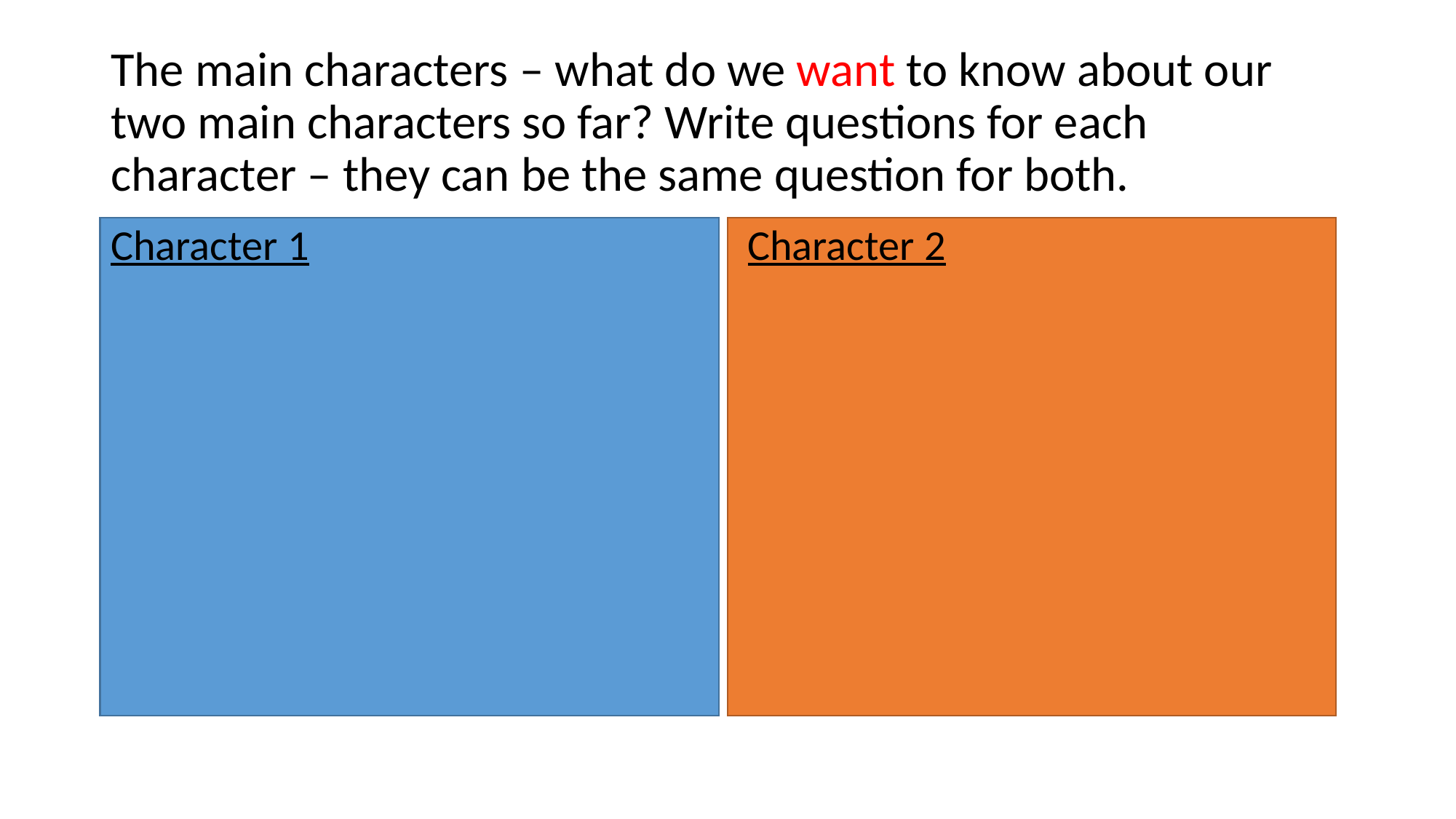

# The main characters – what do we want to know about our two main characters so far? Write questions for each character – they can be the same question for both.

Character 1

Character 2